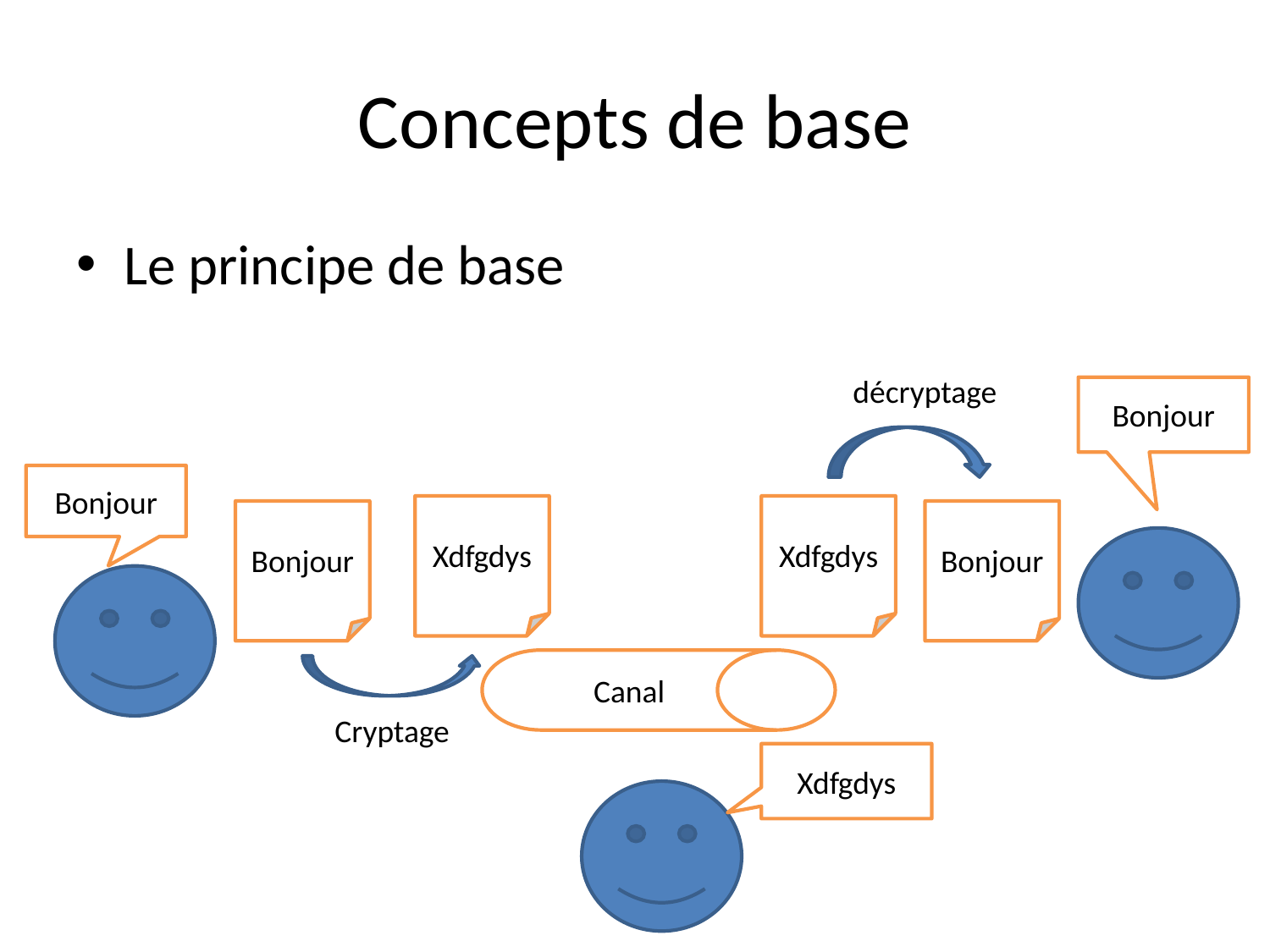

# Concepts de base
Le principe de base

décryptage
Bonjour

Bonjour
Xdfgdys
Xdfgdys
Bonjour
Bonjour

Canal

Cryptage
Xdfgdys